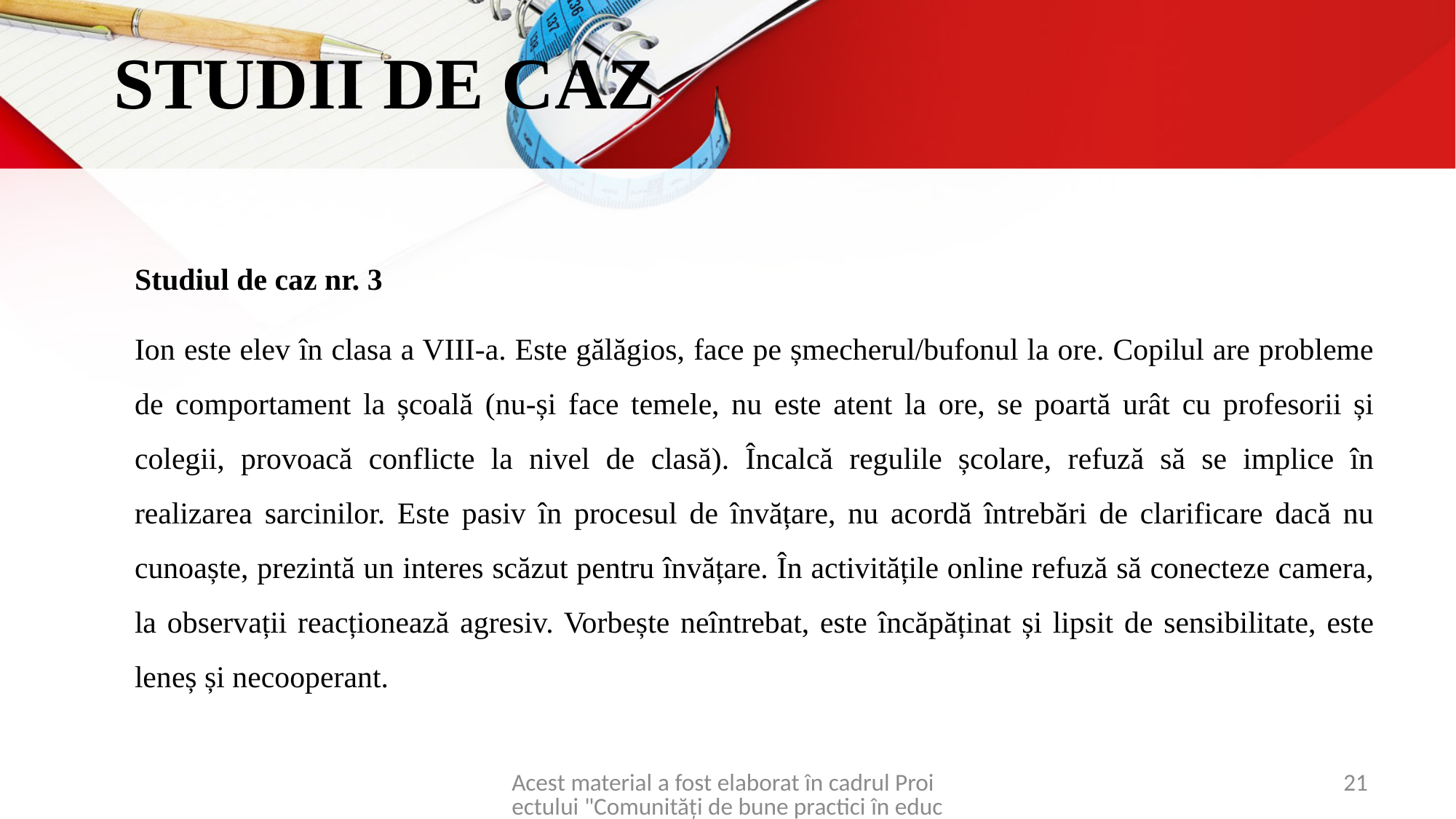

# STUDII DE CAZ
Studiul de caz nr. 3
Ion este elev în clasa a VIII-a. Este gălăgios, face pe șmecherul/bufonul la ore. Copilul are probleme de comportament la școală (nu-și face temele, nu este atent la ore, se poartă urât cu profesorii și colegii, provoacă conflicte la nivel de clasă). Încalcă regulile școlare, refuză să se implice în realizarea sarcinilor. Este pasiv în procesul de învățare, nu acordă întrebări de clarificare dacă nu cunoaște, prezintă un interes scăzut pentru învățare. În activitățile online refuză să conecteze camera, la observații reacționează agresiv. Vorbește neîntrebat, este încăpăținat și lipsit de sensibilitate, este leneș și necooperant.
Acest material a fost elaborat în cadrul Proiectului "Comunități de bune practici în educație " , ediția 2021-2022, organizat de către Corpul Păcii Moldova cu suportul financiar USAID
21